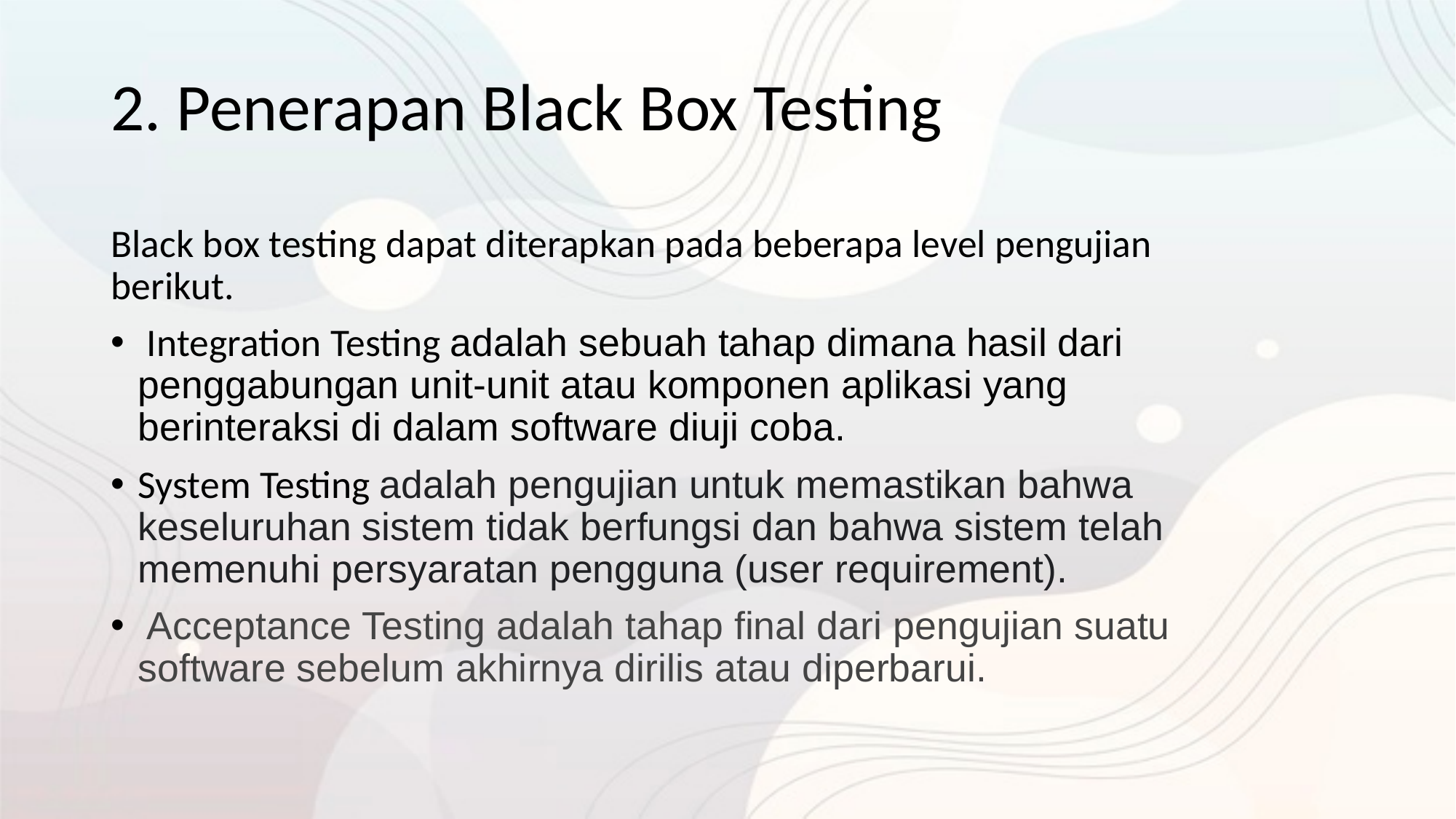

# 2. Penerapan Black Box Testing
Black box testing dapat diterapkan pada beberapa level pengujian berikut.
 Integration Testing adalah sebuah tahap dimana hasil dari penggabungan unit-unit atau komponen aplikasi yang berinteraksi di dalam software diuji coba.
System Testing adalah pengujian untuk memastikan bahwa keseluruhan sistem tidak berfungsi dan bahwa sistem telah memenuhi persyaratan pengguna (user requirement).
 Acceptance Testing adalah tahap final dari pengujian suatu software sebelum akhirnya dirilis atau diperbarui.